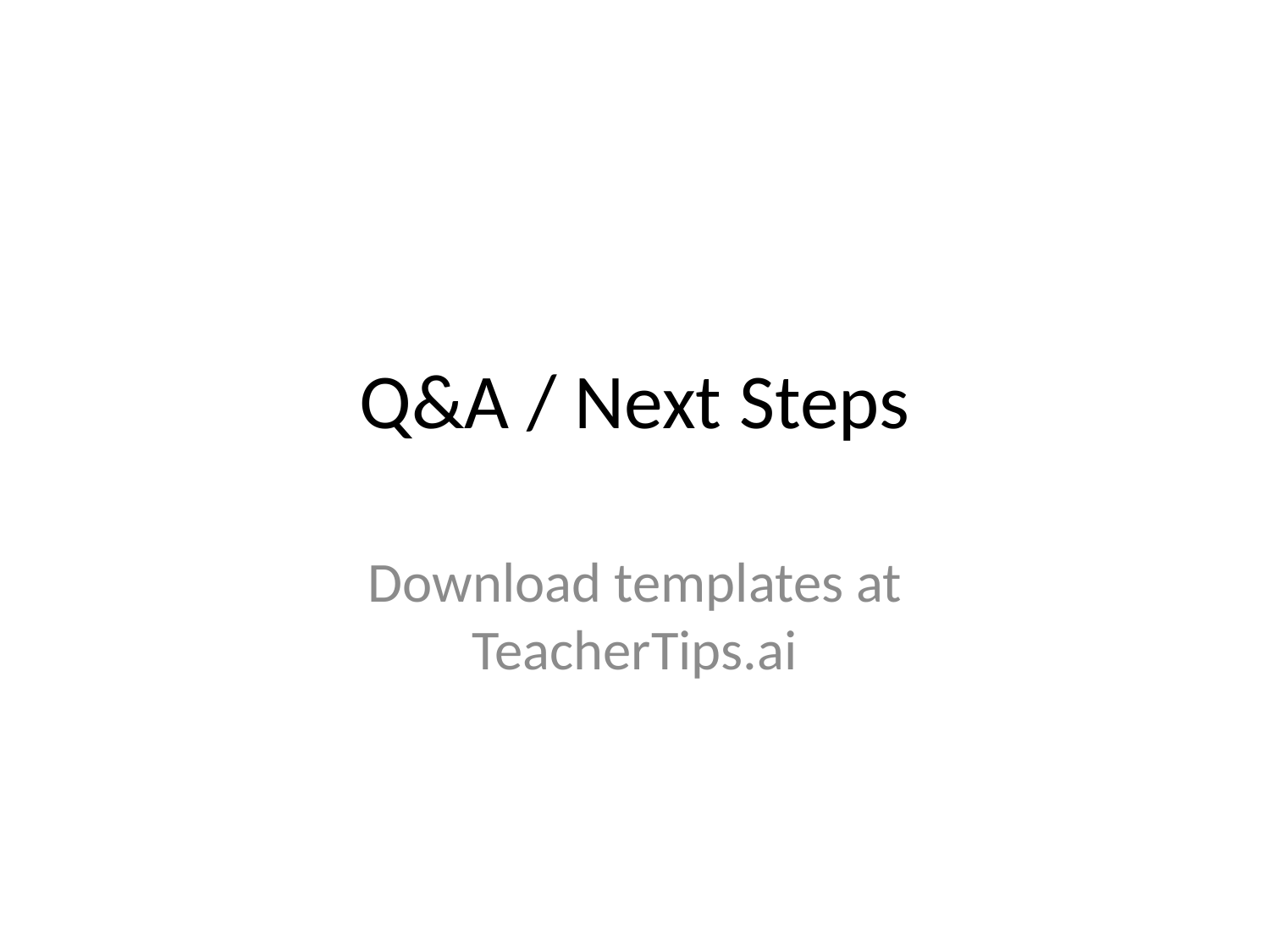

# Q&A / Next Steps
Download templates at TeacherTips.ai